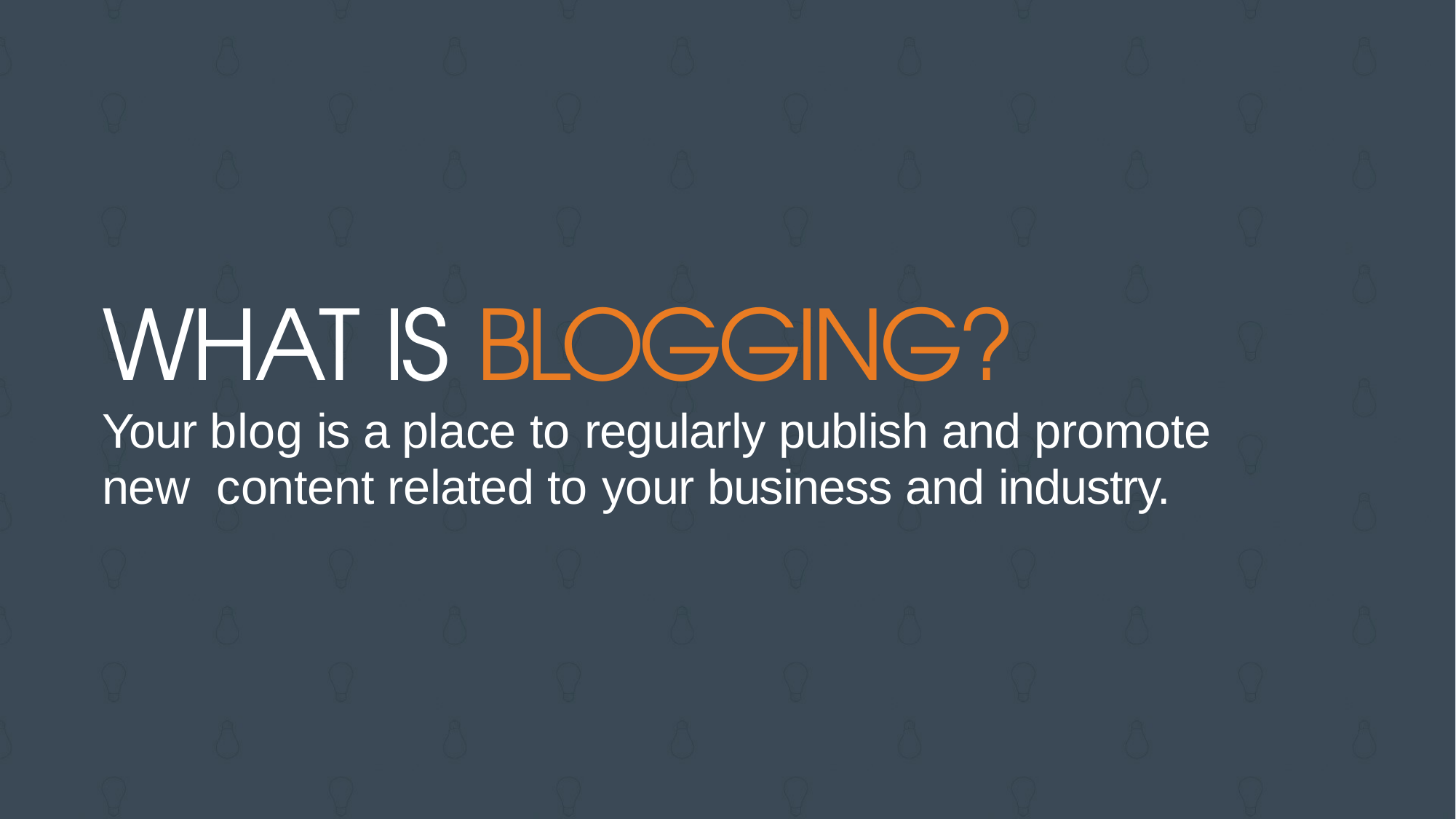

# WHAT IS BLOGGING?
Your blog is a place to regularly publish and promote new  content related to your business and industry.